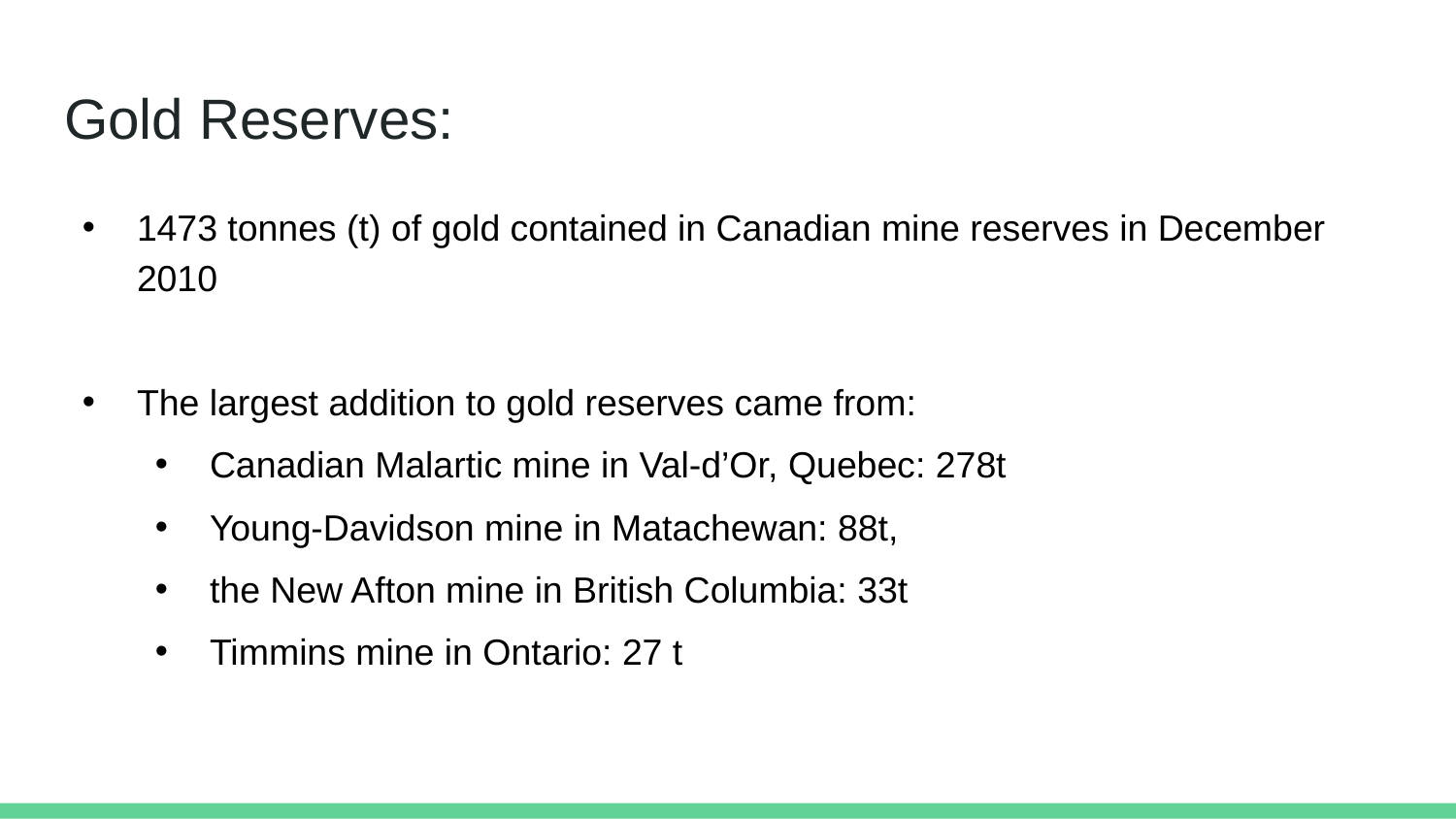

# Gold Reserves:
1473 tonnes (t) of gold contained in Canadian mine reserves in December 2010

The largest addition to gold reserves came from:
Canadian Malartic mine in Val-d’Or, Quebec: 278t
Young-Davidson mine in Matachewan: 88t,
the New Afton mine in British Columbia: 33t
Timmins mine in Ontario: 27 t